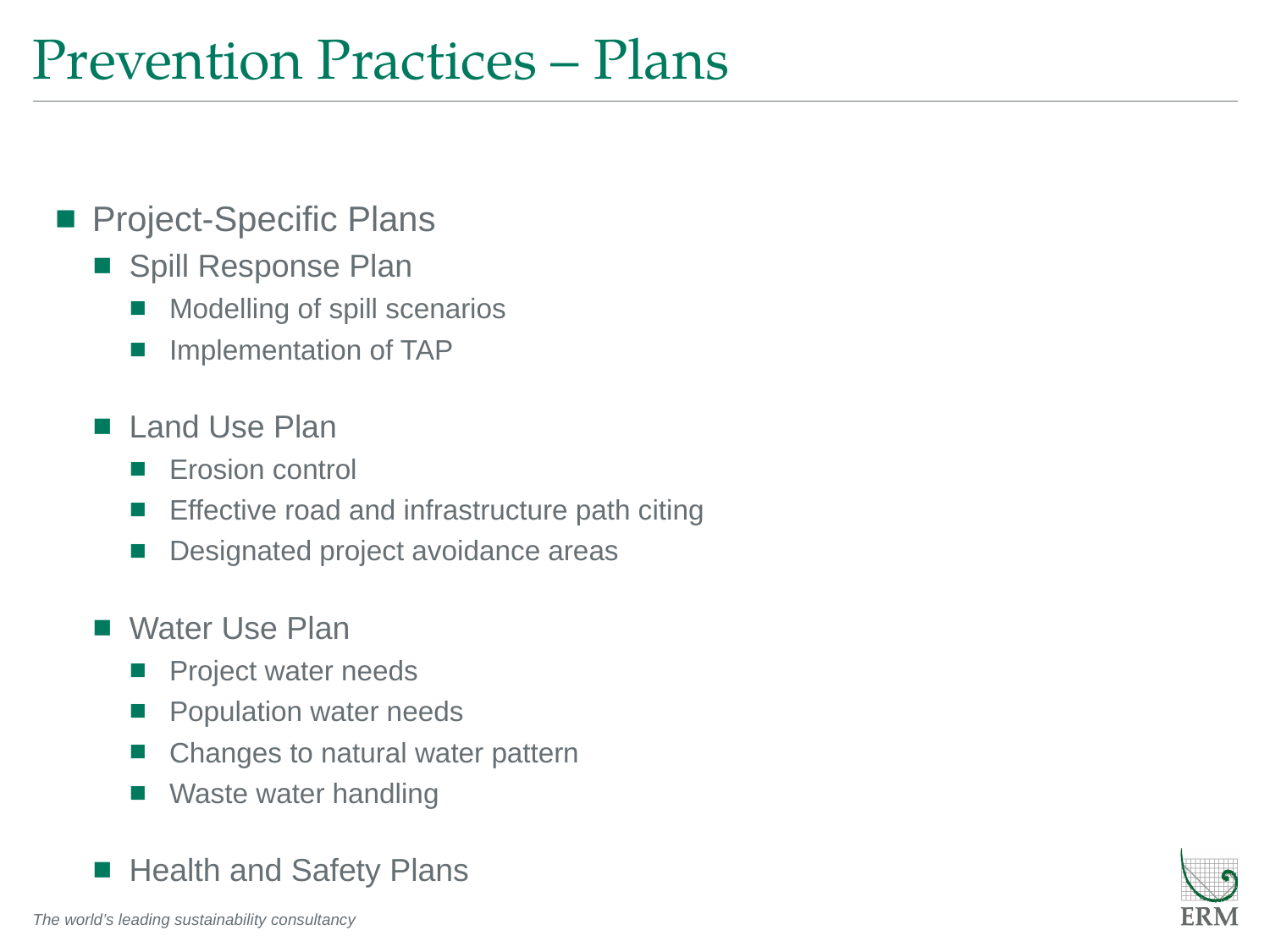

# Prevention Practices – Plans

Project-Specific Plans
Spill Response Plan
Modelling of spill scenarios
Implementation of TAP
Land Use Plan
Erosion control
Effective road and infrastructure path citing
Designated project avoidance areas
Water Use Plan
Project water needs
Population water needs
Changes to natural water pattern
Waste water handling
Health and Safety Plans